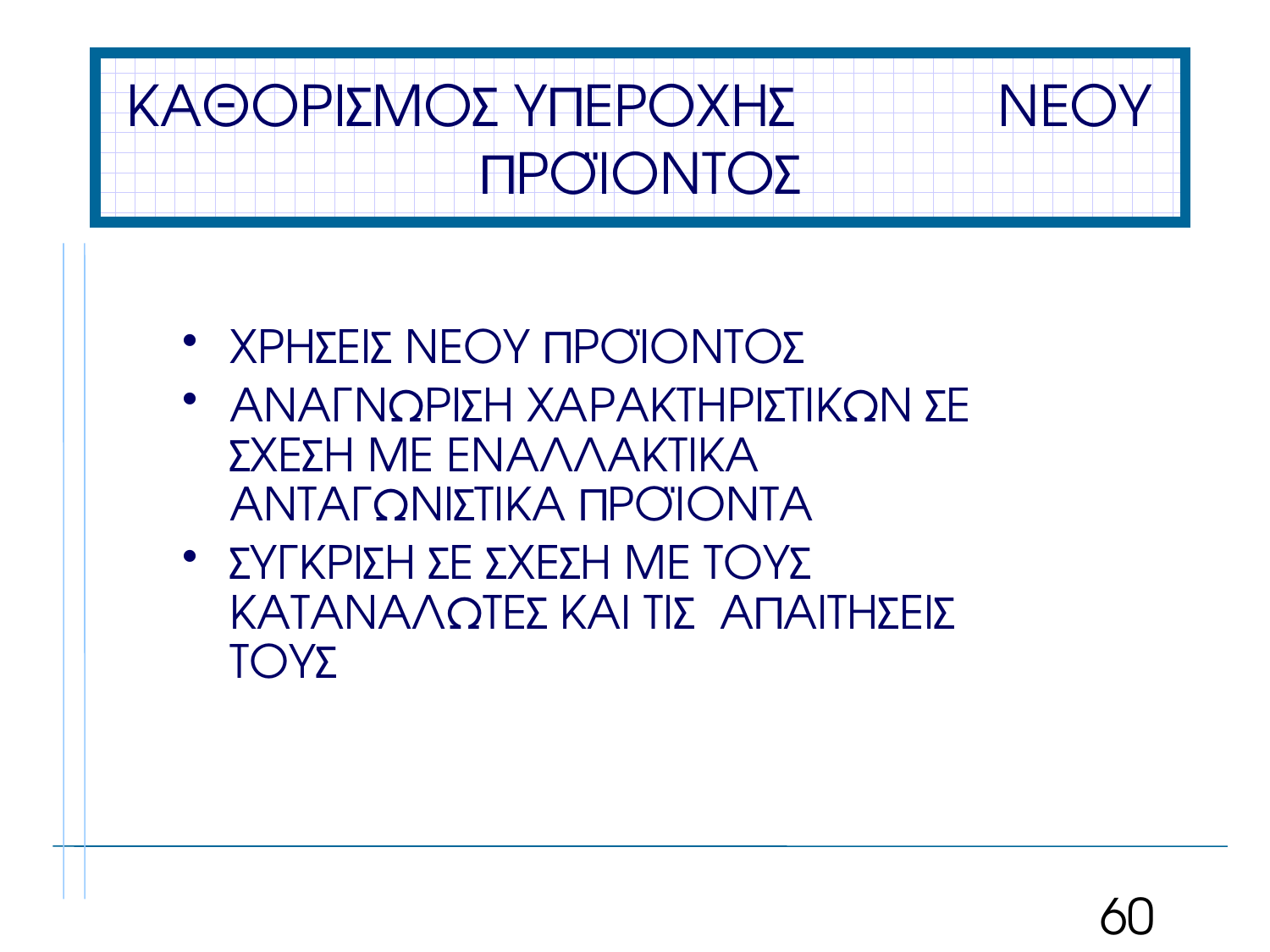

# ΚΑΘΟΡΙΣΜΟΣ ΥΠΕΡΟΧΗΣ             ΝΕΟΥ ΠΡΟΪΟΝΤΟΣ

ΧΡΗΣΕΙΣ ΝΕΟΥ ΠΡΟΪΟΝΤΟΣ
ΑΝΑΓΝΩΡΙΣΗ ΧΑΡΑΚΤΗΡΙΣΤΙΚΩΝ ΣΕ ΣΧΕΣΗ ΜΕ ΕΝΑΛΛΑΚΤΙΚΑ ΑΝΤΑΓΩΝΙΣΤΙΚΑ ΠΡΟΪΟΝΤΑ
ΣΥΓΚΡΙΣΗ ΣΕ ΣΧΕΣΗ ΜΕ ΤΟΥΣ ΚΑΤΑΝΑΛΩΤΕΣ ΚΑΙ ΤΙΣ  ΑΠΑΙΤΗΣΕΙΣ ΤΟΥΣ

60